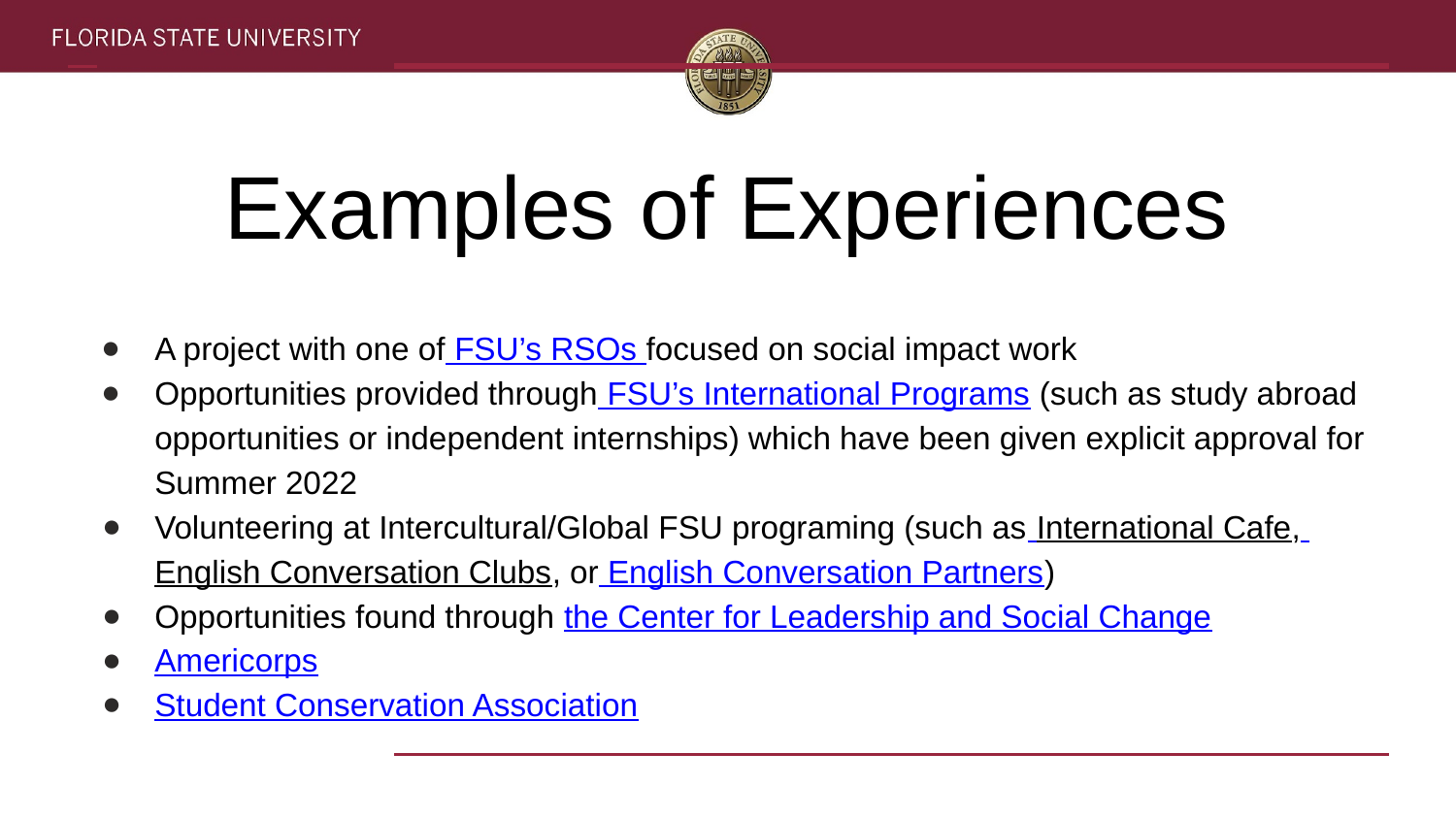

# Examples of Experiences
A project with one of FSU’s RSOs focused on social impact work
Opportunities provided through FSU’s International Programs (such as study abroad opportunities or independent internships) which have been given explicit approval for Summer 2022
Volunteering at Intercultural/Global FSU programing (such as International Cafe, English Conversation Clubs, or English Conversation Partners)
Opportunities found through the Center for Leadership and Social Change
Americorps
Student Conservation Association